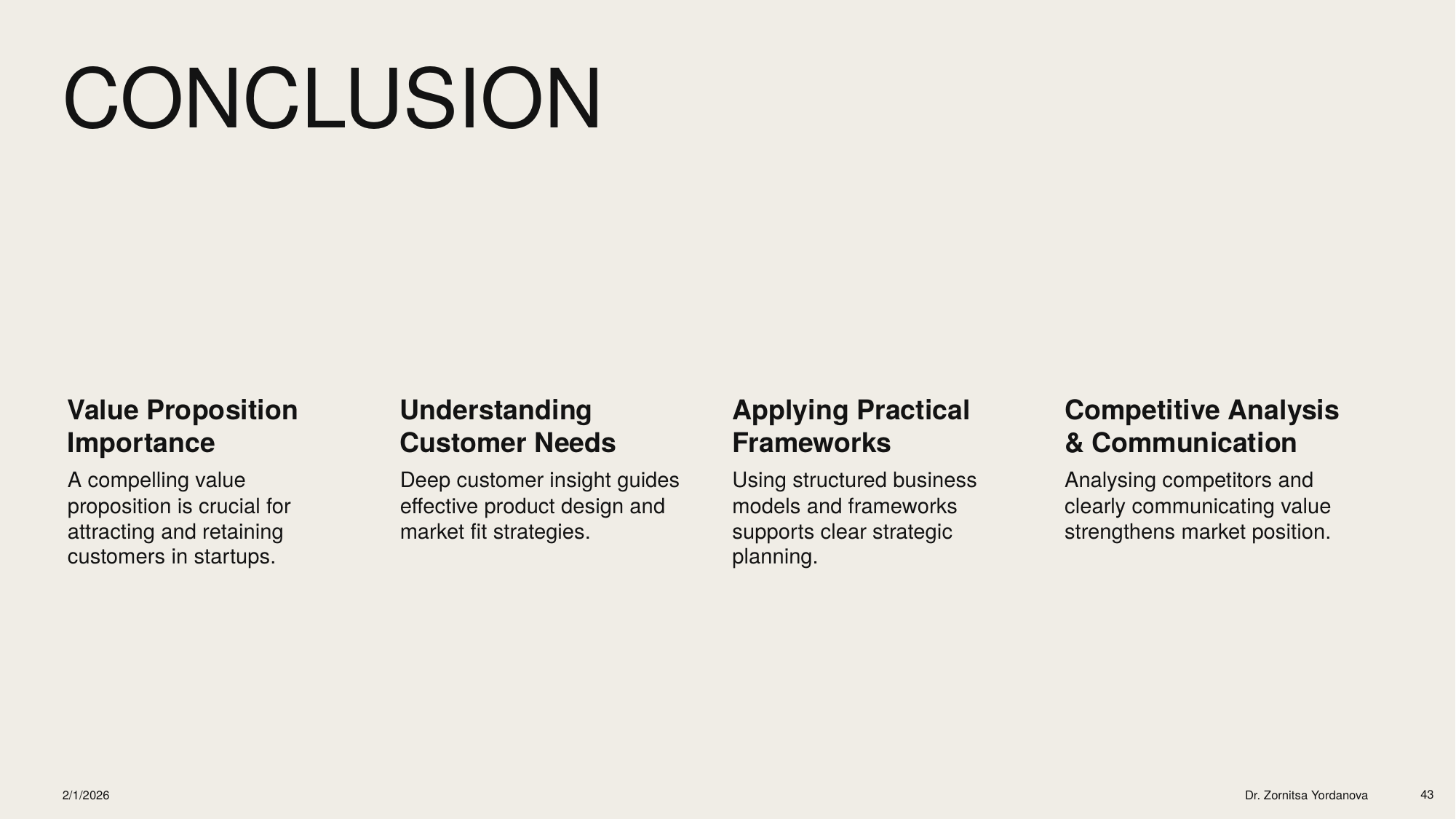

# Conclusion
Value Proposition Importance
A compelling value proposition is crucial for attracting and retaining customers in startups.
Understanding Customer Needs
Deep customer insight guides effective product design and market fit strategies.
Applying Practical Frameworks
Using structured business models and frameworks supports clear strategic planning.
Competitive Analysis & Communication
Analysing competitors and clearly communicating value strengthens market position.
2/1/2026
Dr. Zornitsa Yordanova
43